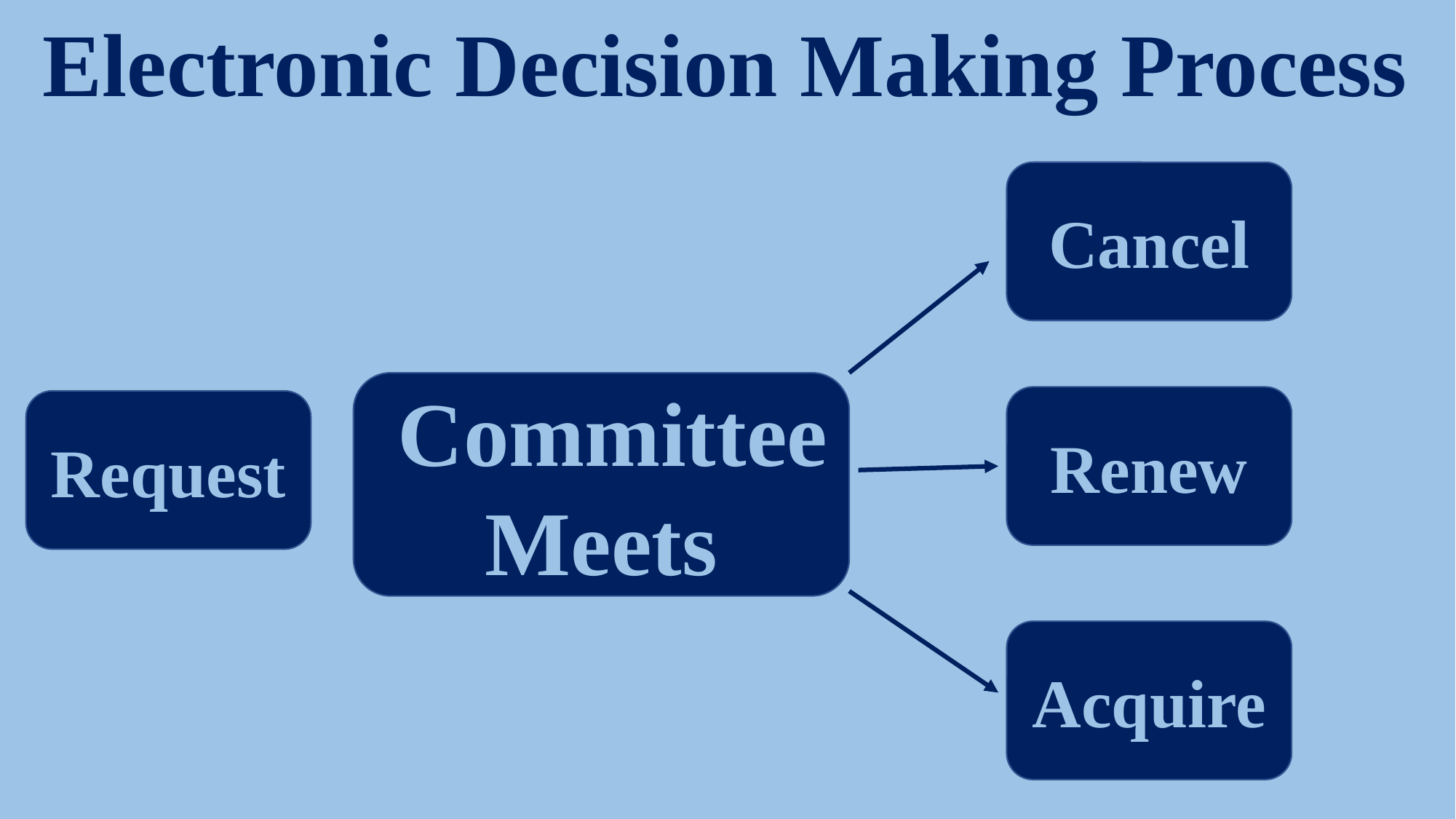

# Electronic Decision Making Process
Cancel
 Committee Meets
Renew
Request
Acquire